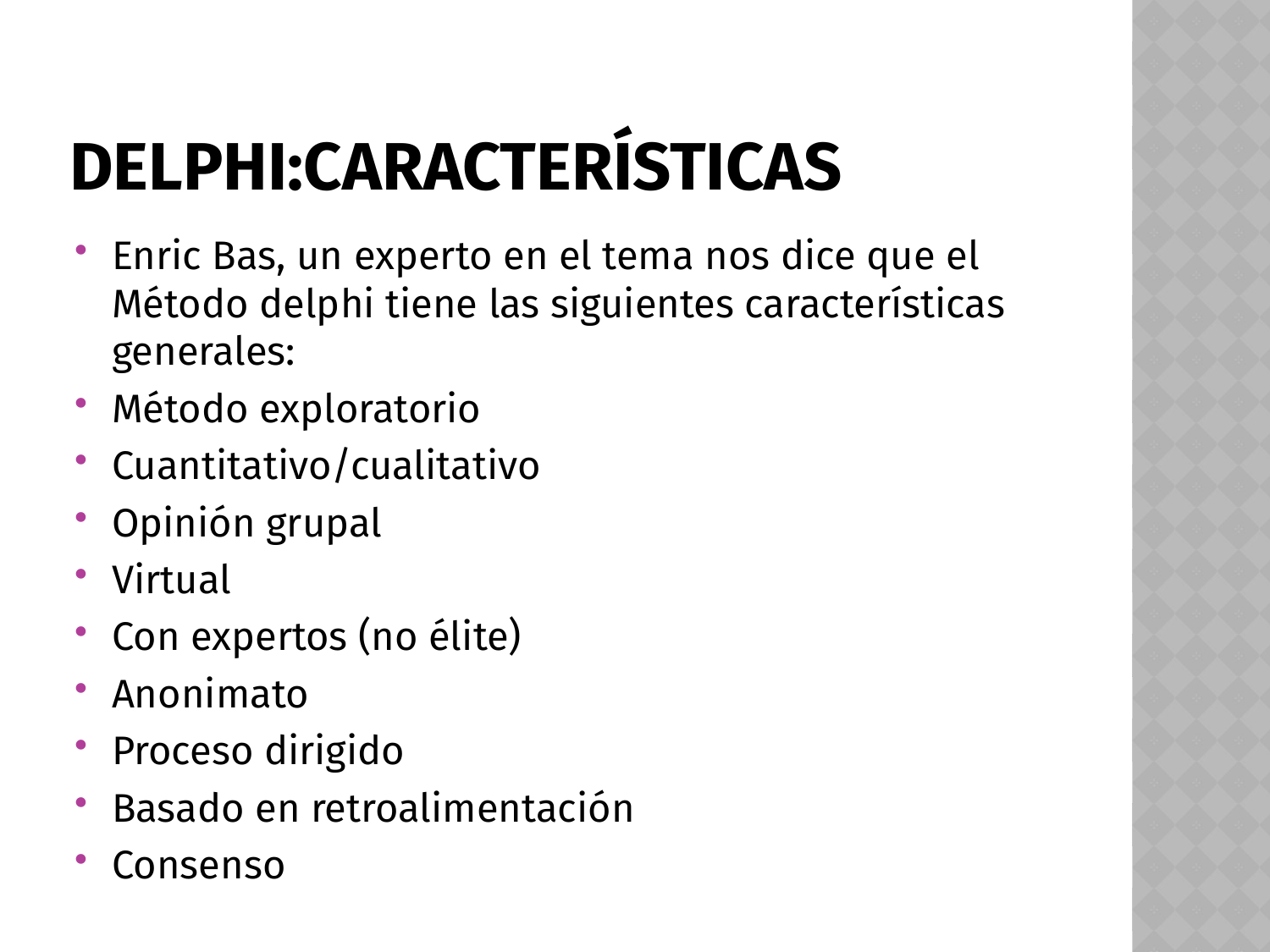

# DELPHI:CARACTERÍSTICAS
Enric Bas, un experto en el tema nos dice que el Método delphi tiene las siguientes características generales:
Método exploratorio
Cuantitativo/cualitativo
Opinión grupal
Virtual
Con expertos (no élite)
Anonimato
Proceso dirigido
Basado en retroalimentación
Consenso